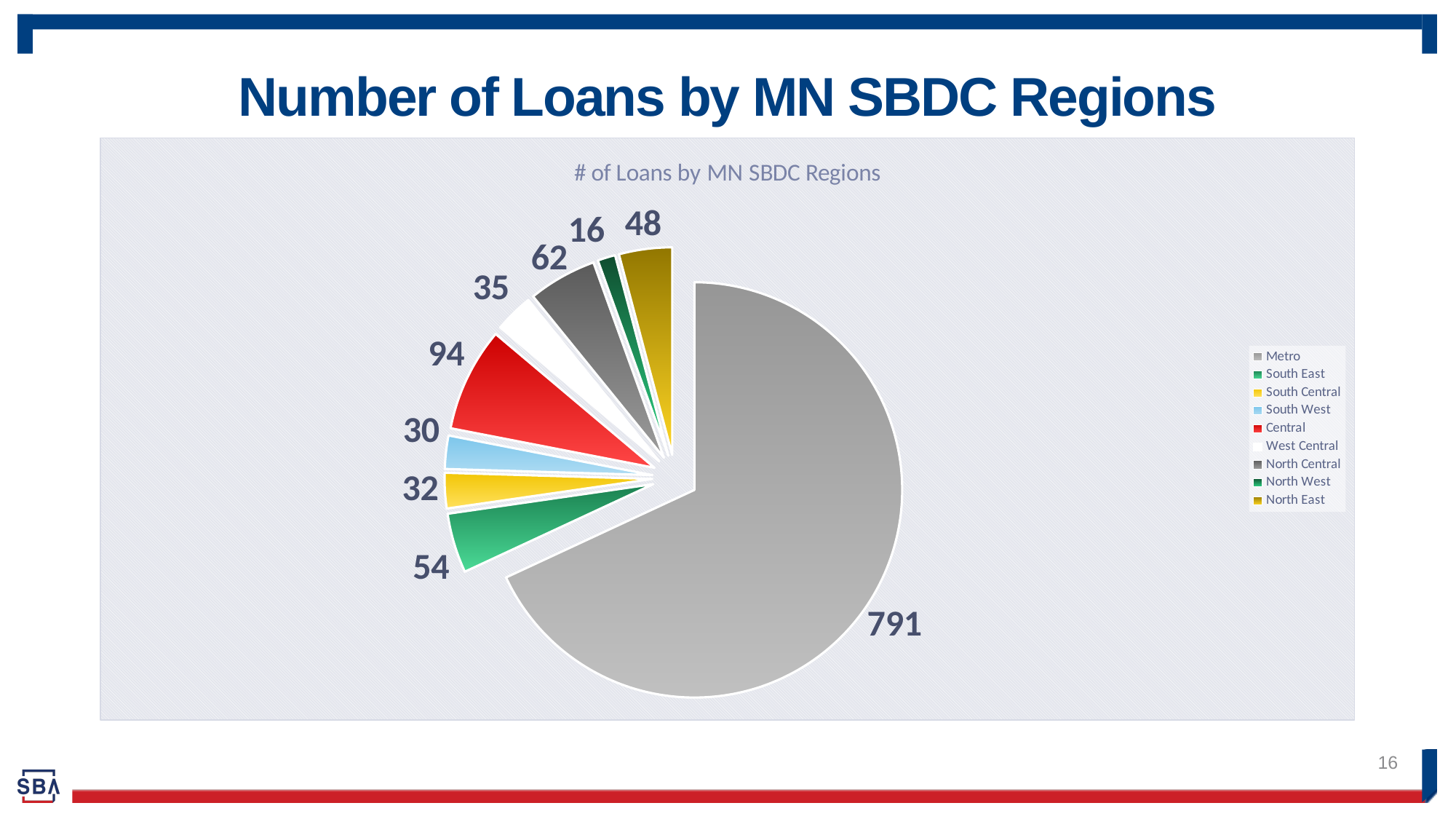

# Number of Loans by MN SBDC Regions

### Chart: # of Loans by MN SBDC Regions

| Category | # of Loans |
|---|---|
| Metro | 791.0 |
| South East | 54.0 |
| South Central | 32.0 |
| South West | 30.0 |
| Central | 94.0 |
| West Central | 35.0 |
| North Central | 62.0 |
| North West | 16.0 |
| North East | 48.0 |
16